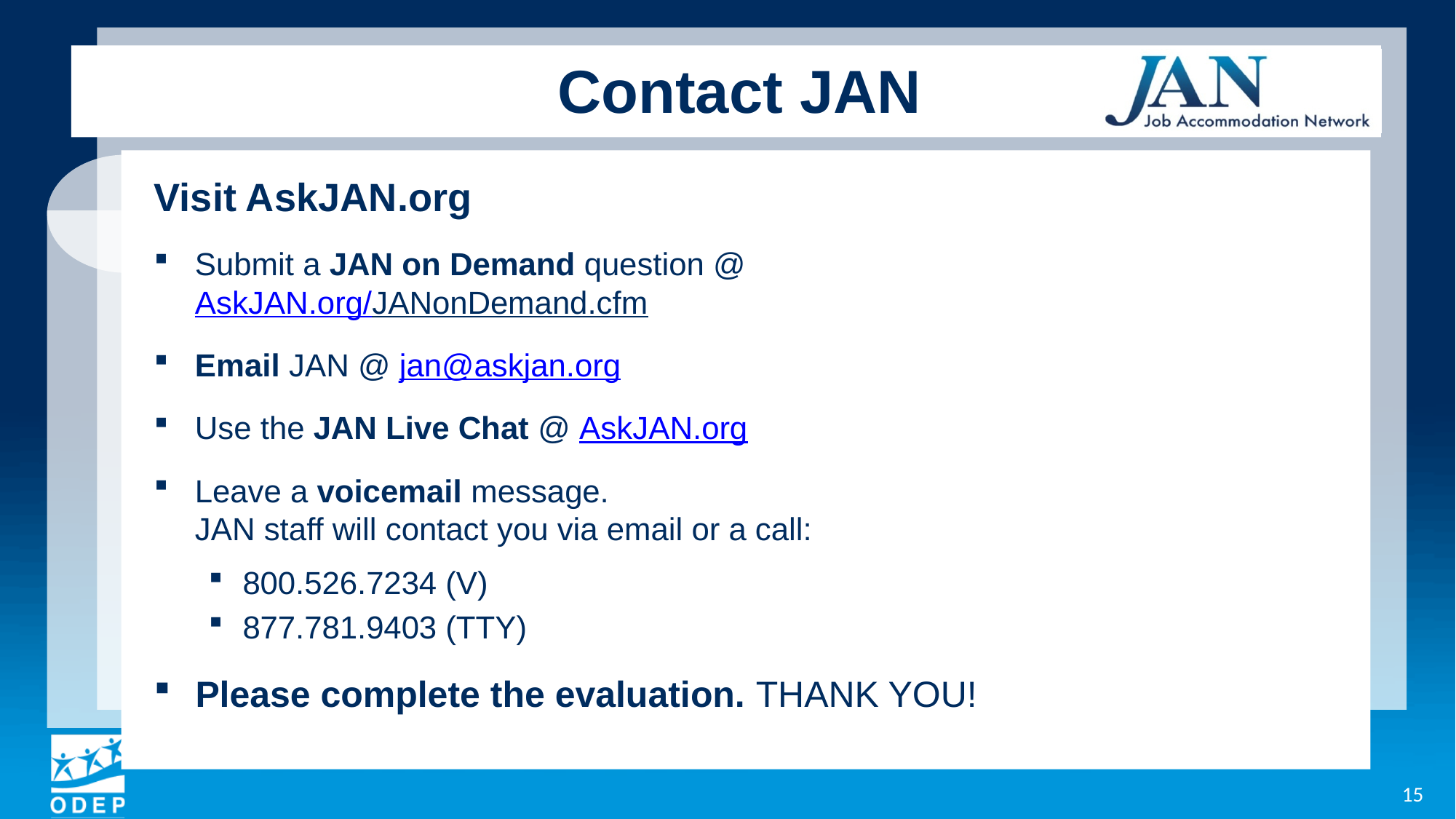

# Contact JAN
Visit AskJAN.org
Submit a JAN on Demand question @
AskJAN.org/JANonDemand.cfm
Email JAN @ jan@askjan.org
Use the JAN Live Chat @ AskJAN.org
Leave a voicemail message.
JAN staff will contact you via email or a call:
800.526.7234 (V)
877.781.9403 (TTY)
Please complete the evaluation. THANK YOU!
15